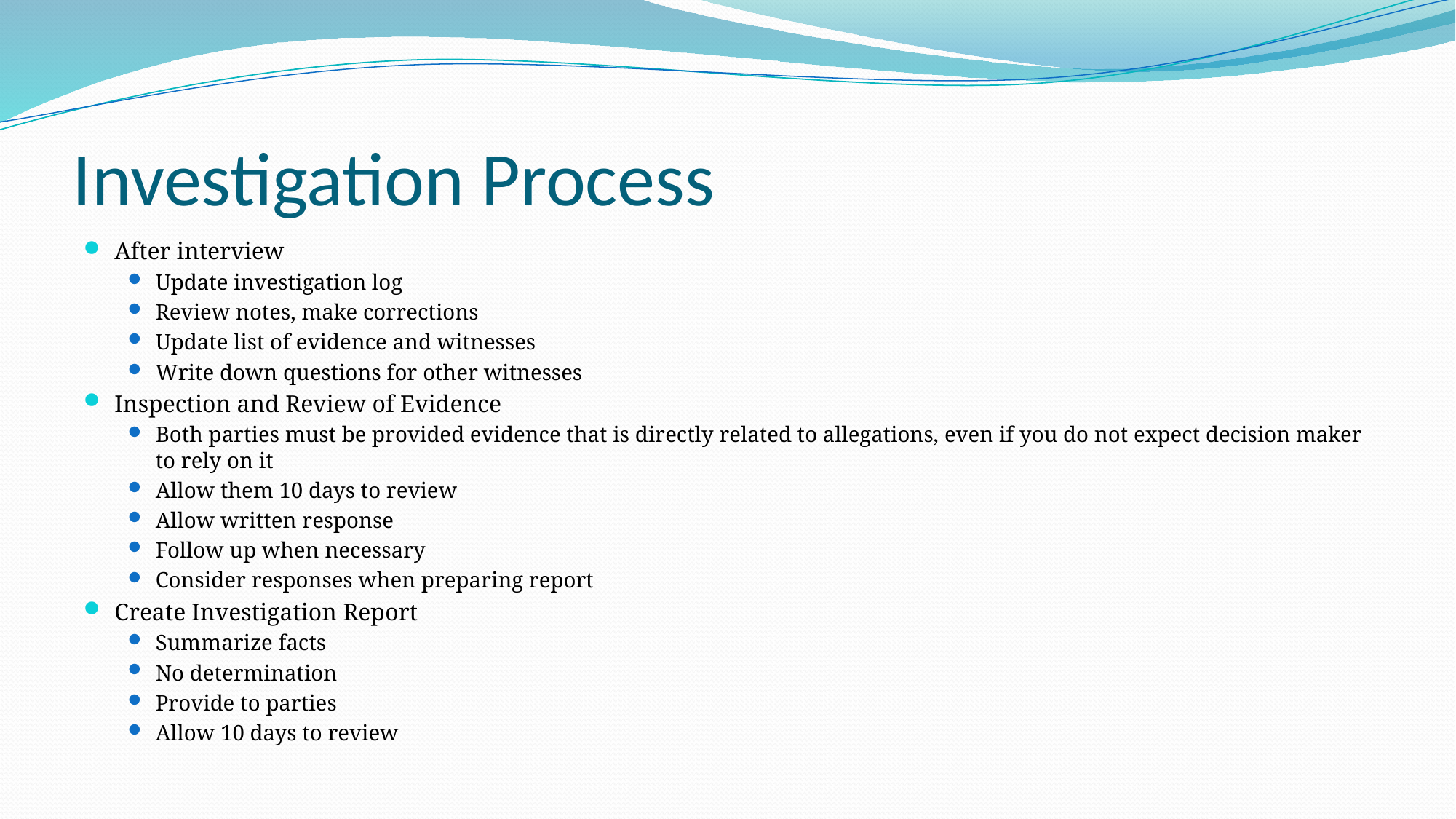

# Investigation Process
After interview
Update investigation log
Review notes, make corrections
Update list of evidence and witnesses
Write down questions for other witnesses
Inspection and Review of Evidence
Both parties must be provided evidence that is directly related to allegations, even if you do not expect decision maker to rely on it
Allow them 10 days to review
Allow written response
Follow up when necessary
Consider responses when preparing report
Create Investigation Report
Summarize facts
No determination
Provide to parties
Allow 10 days to review